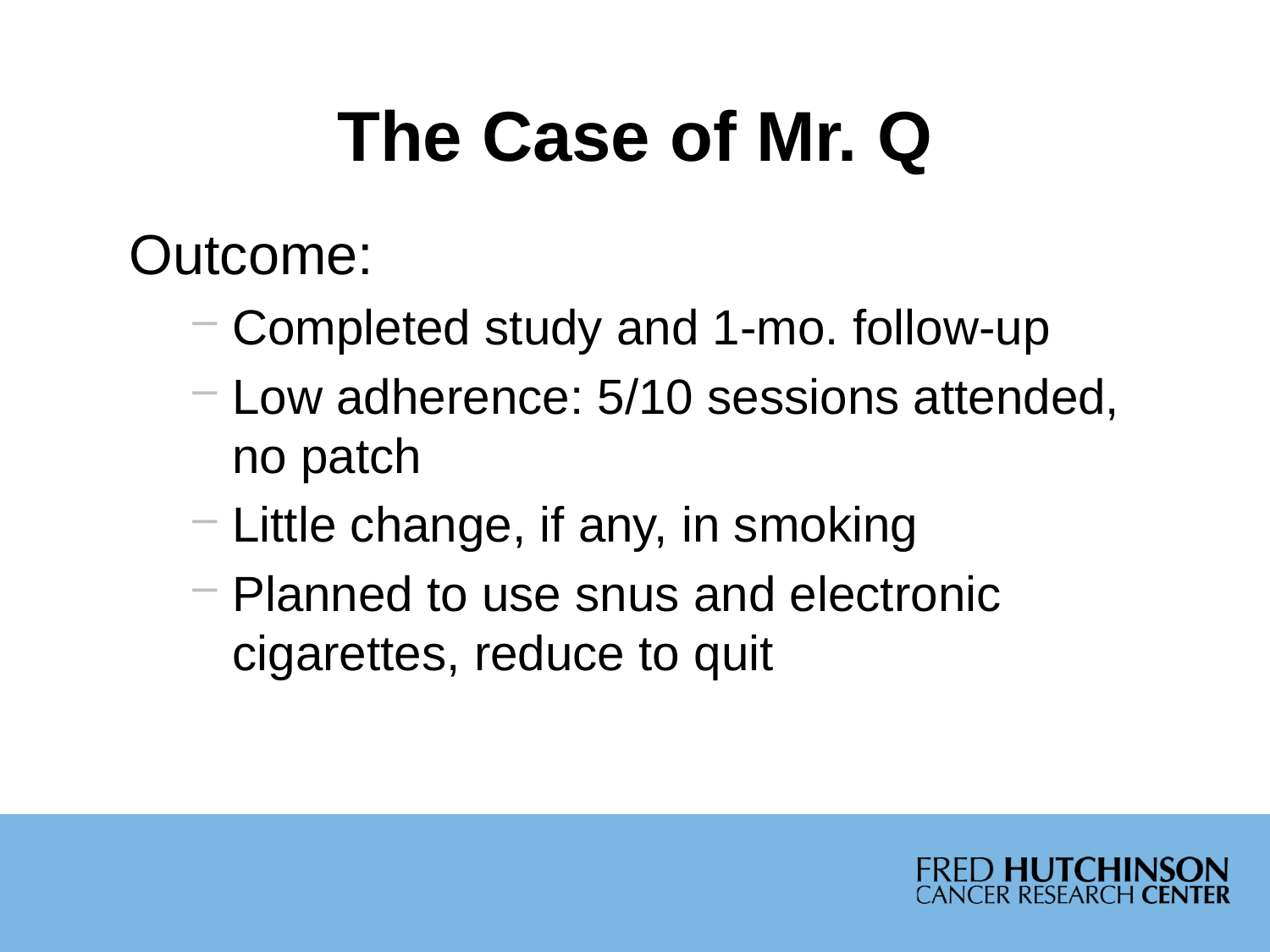

# The Case of Mr. Q
Outcome:
Completed study and 1-mo. follow-up
Low adherence: 5/10 sessions attended, no patch
Little change, if any, in smoking
Planned to use snus and electronic cigarettes, reduce to quit